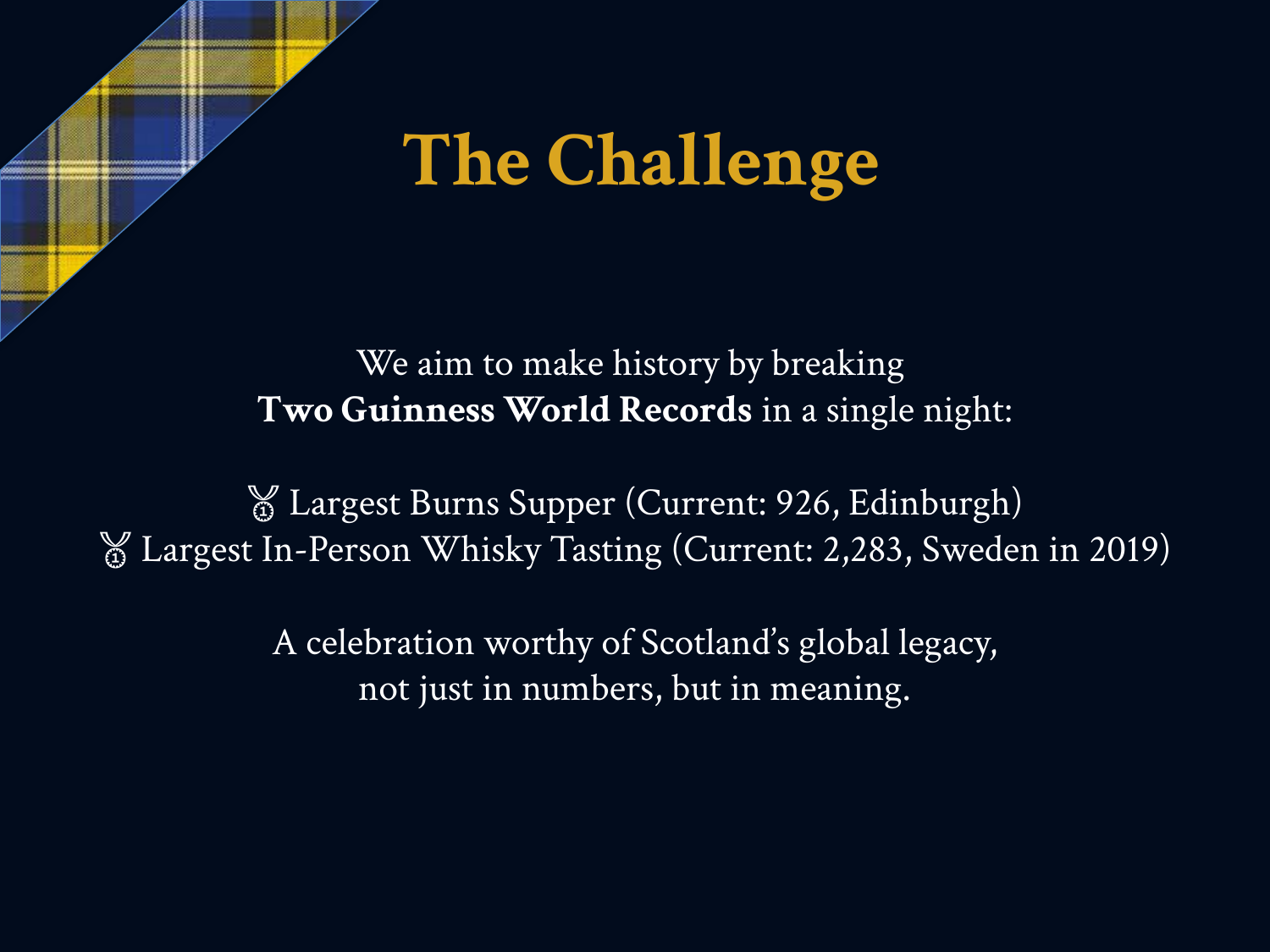

The Challenge

We aim to make history by breaking
Two Guinness World Records in a single night:
🥇 Largest Burns Supper (Current: 926, Edinburgh)
🥇 Largest In-Person Whisky Tasting (Current: 2,283, Sweden in 2019)

A celebration worthy of Scotland’s global legacy,
not just in numbers, but in meaning.